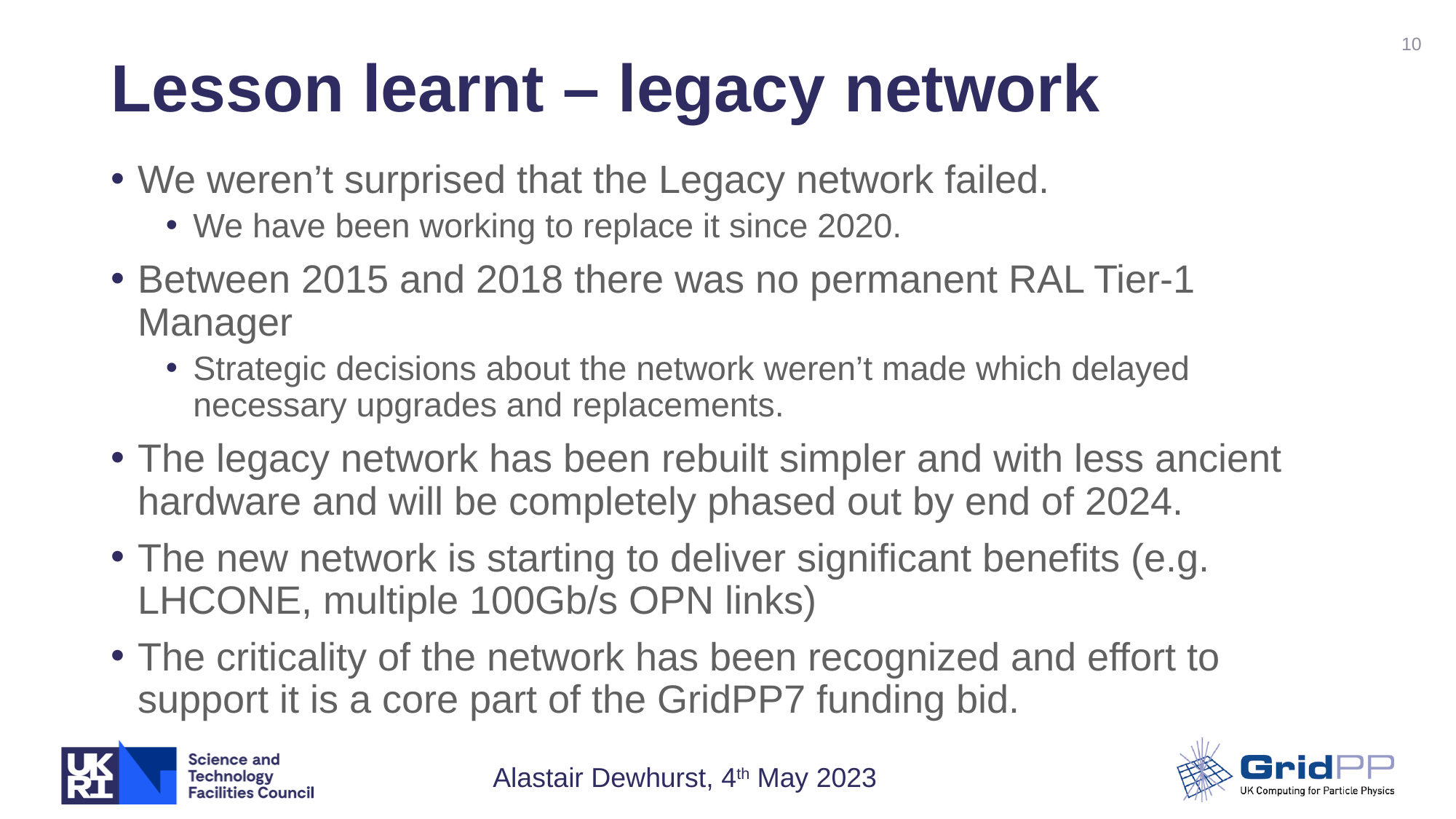

10
# Lesson learnt – legacy network
We weren’t surprised that the Legacy network failed.
We have been working to replace it since 2020.
Between 2015 and 2018 there was no permanent RAL Tier-1 Manager
Strategic decisions about the network weren’t made which delayed necessary upgrades and replacements.
The legacy network has been rebuilt simpler and with less ancient hardware and will be completely phased out by end of 2024.
The new network is starting to deliver significant benefits (e.g. LHCONE, multiple 100Gb/s OPN links)
The criticality of the network has been recognized and effort to support it is a core part of the GridPP7 funding bid.
Alastair Dewhurst, 4th May 2023